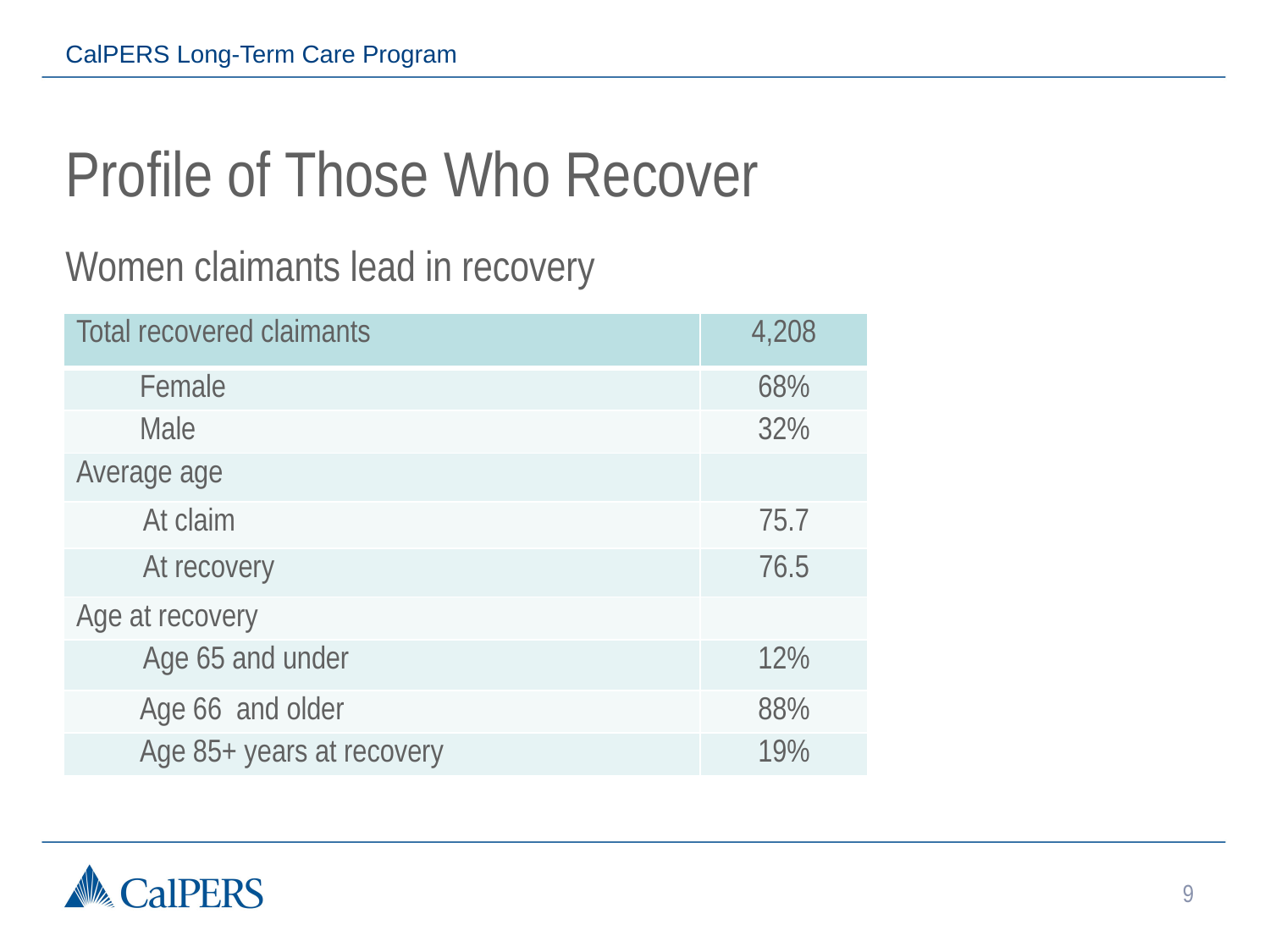

CalPERS Long-Term Care Program
# Profile of Those Who Recover
Women claimants lead in recovery

| Total recovered claimants | 4,208 |
| --- | --- |
| Female | 68% |
| Male | 32% |
| Average age |  |
| At claim | 75.7 |
| At recovery | 76.5 |
| Age at recovery |  |
| Age 65 and under | 12% |
| Age 66 and older | 88% |
| Age 85+ years at recovery | 19% |
9